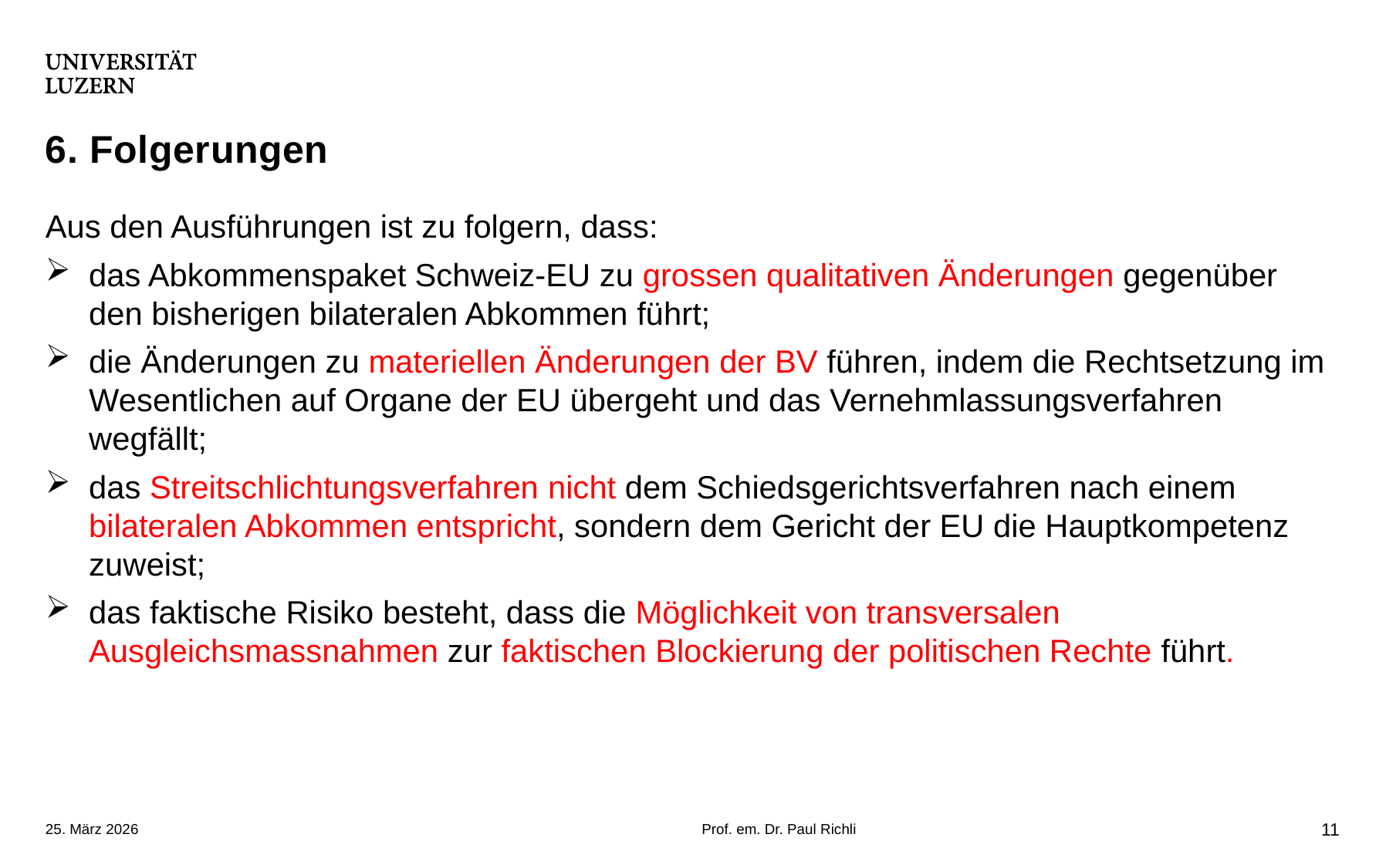

# 6. Folgerungen
Aus den Ausführungen ist zu folgern, dass:
das Abkommenspaket Schweiz-EU zu grossen qualitativen Änderungen gegenüber den bisherigen bilateralen Abkommen führt;
die Änderungen zu materiellen Änderungen der BV führen, indem die Rechtsetzung im Wesentlichen auf Organe der EU übergeht und das Vernehmlassungsverfahren wegfällt;
das Streitschlichtungsverfahren nicht dem Schiedsgerichtsverfahren nach einem bilateralen Abkommen entspricht, sondern dem Gericht der EU die Hauptkompetenz zuweist;
das faktische Risiko besteht, dass die Möglichkeit von transversalen Ausgleichsmassnahmen zur faktischen Blockierung der politischen Rechte führt.

25. März 2026
Prof. em. Dr. Paul Richli
11